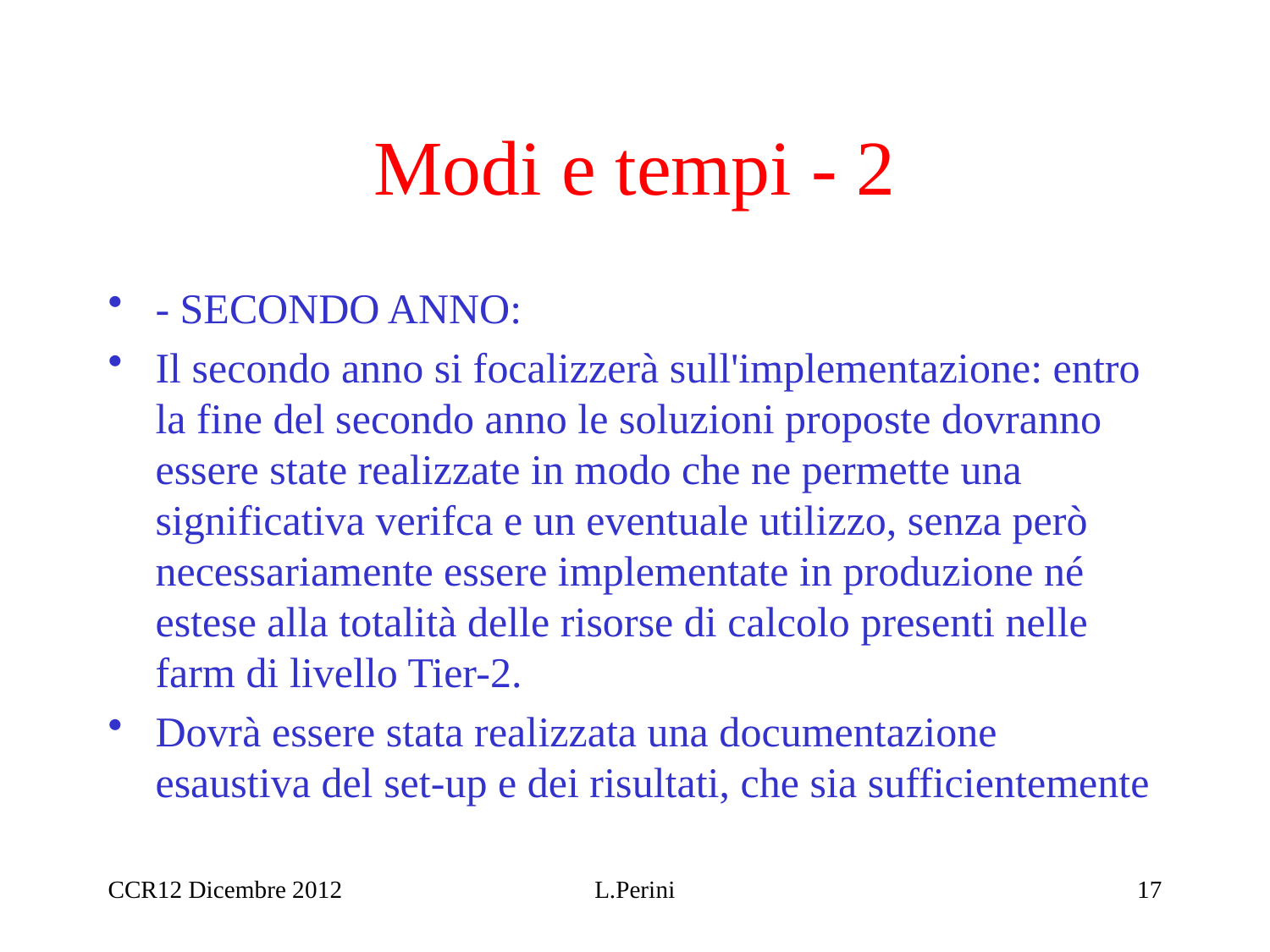

# Modi e tempi - 2
- SECONDO ANNO:
Il secondo anno si focalizzerà sull'implementazione: entro la fine del secondo anno le soluzioni proposte dovranno essere state realizzate in modo che ne permette una significativa verifca e un eventuale utilizzo, senza però necessariamente essere implementate in produzione né estese alla totalità delle risorse di calcolo presenti nelle farm di livello Tier-2.
Dovrà essere stata realizzata una documentazione esaustiva del set-up e dei risultati, che sia sufficientemente

CCR12 Dicembre 2012
L.Perini
17